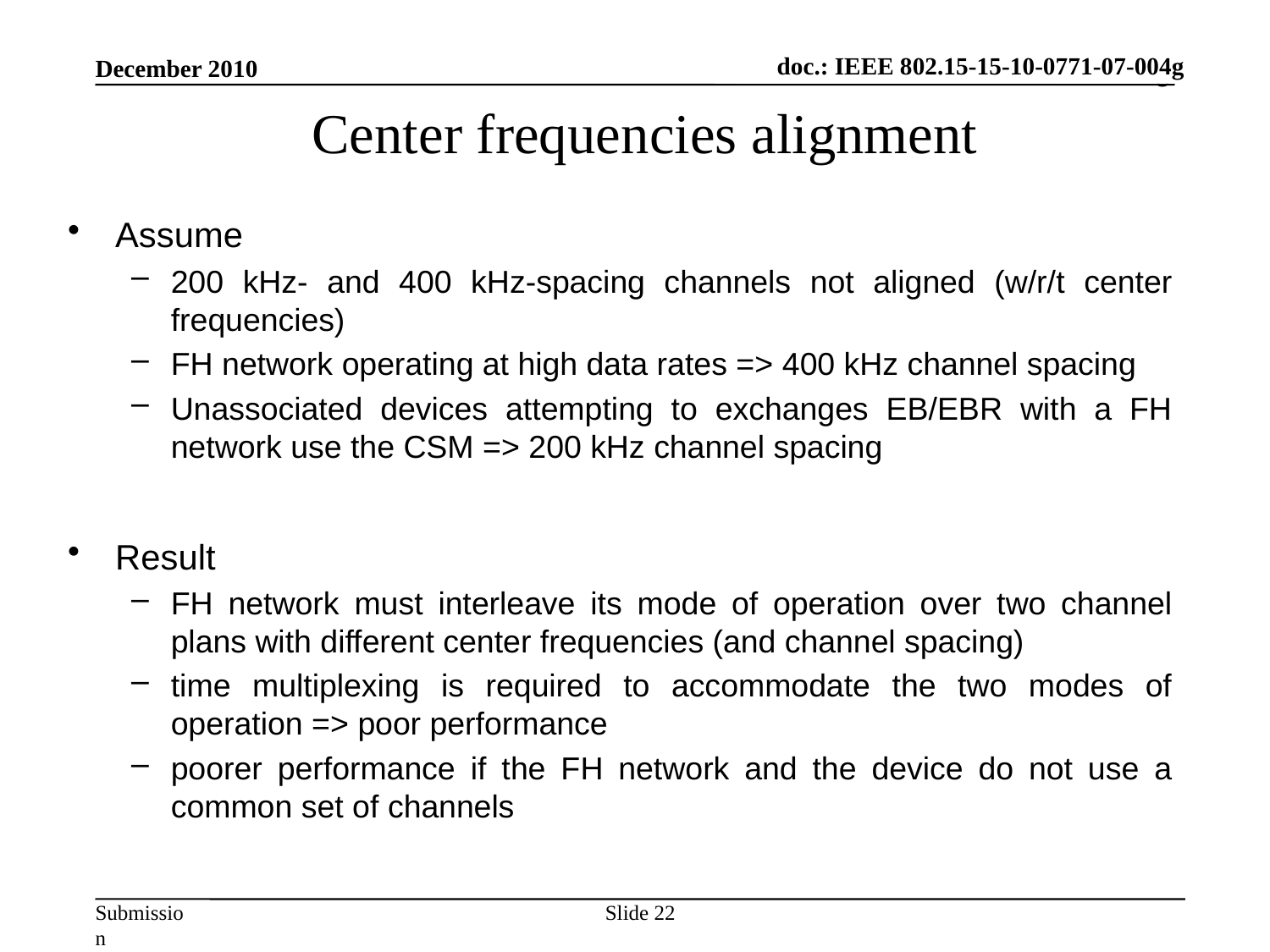

doc.: IEEE 802.15-15-10-xxxx-xx-004g
doc.: IEEE 802.15-15-10-0771-07-004g
December 2010
# Center frequencies alignment
Assume
200 kHz- and 400 kHz-spacing channels not aligned (w/r/t center frequencies)
FH network operating at high data rates => 400 kHz channel spacing
Unassociated devices attempting to exchanges EB/EBR with a FH network use the CSM => 200 kHz channel spacing

Result
FH network must interleave its mode of operation over two channel plans with different center frequencies (and channel spacing)
time multiplexing is required to accommodate the two modes of operation => poor performance
poorer performance if the FH network and the device do not use a common set of channels
Slide 22